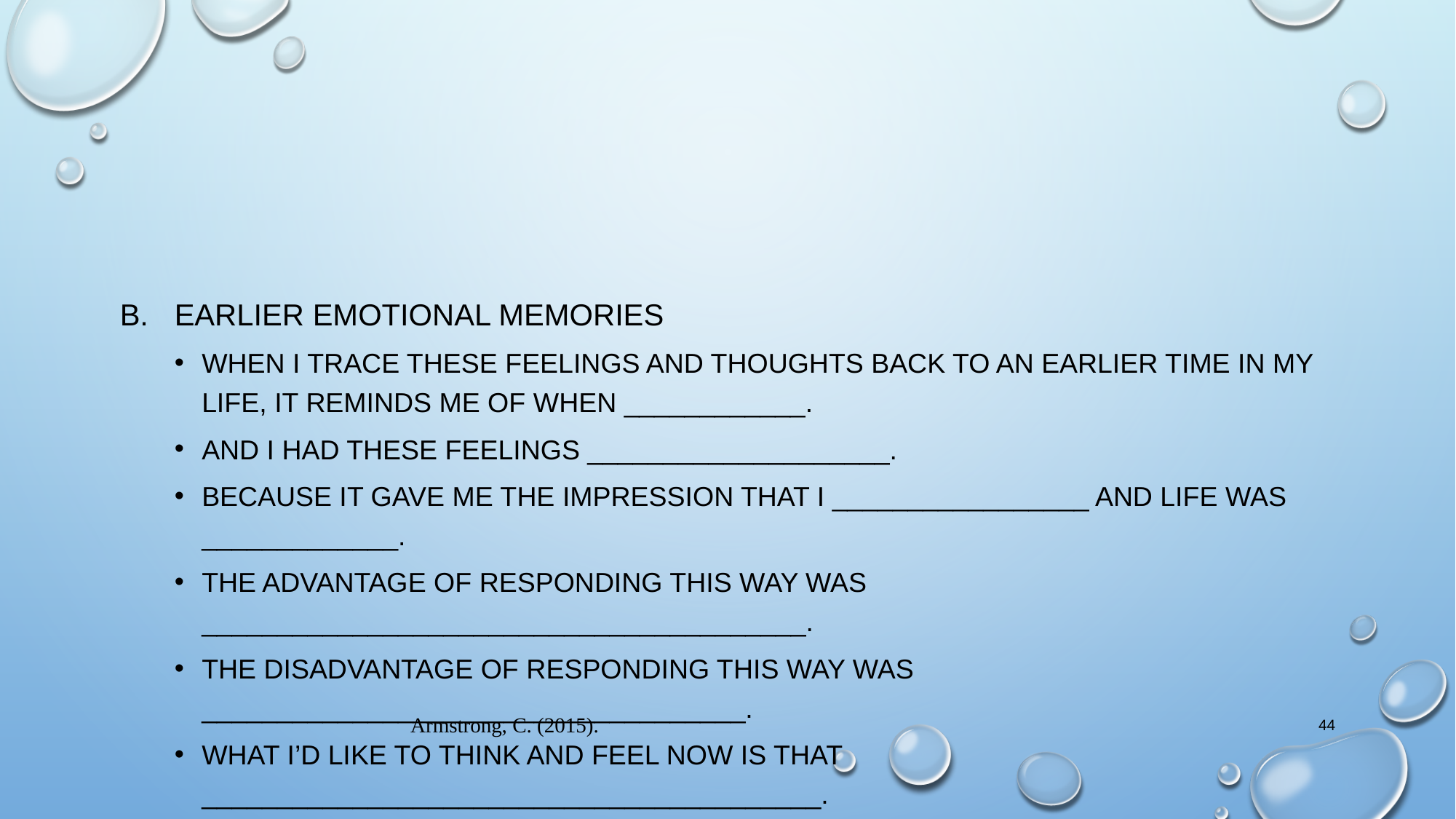

#
Earlier emotional memories
When I trace these feelings and thoughts back to an earlier time in my life, it reminds me of when ____________.
And I had these feelings ____________________.
Because it gave me the impression that I _________________ and life was _____________.
The advantage of responding this way was ________________________________________.
The disadvantage of responding this way was ____________________________________.
What I’d like to think and feel now is that _________________________________________.

Armstrong, C. (2015).
44